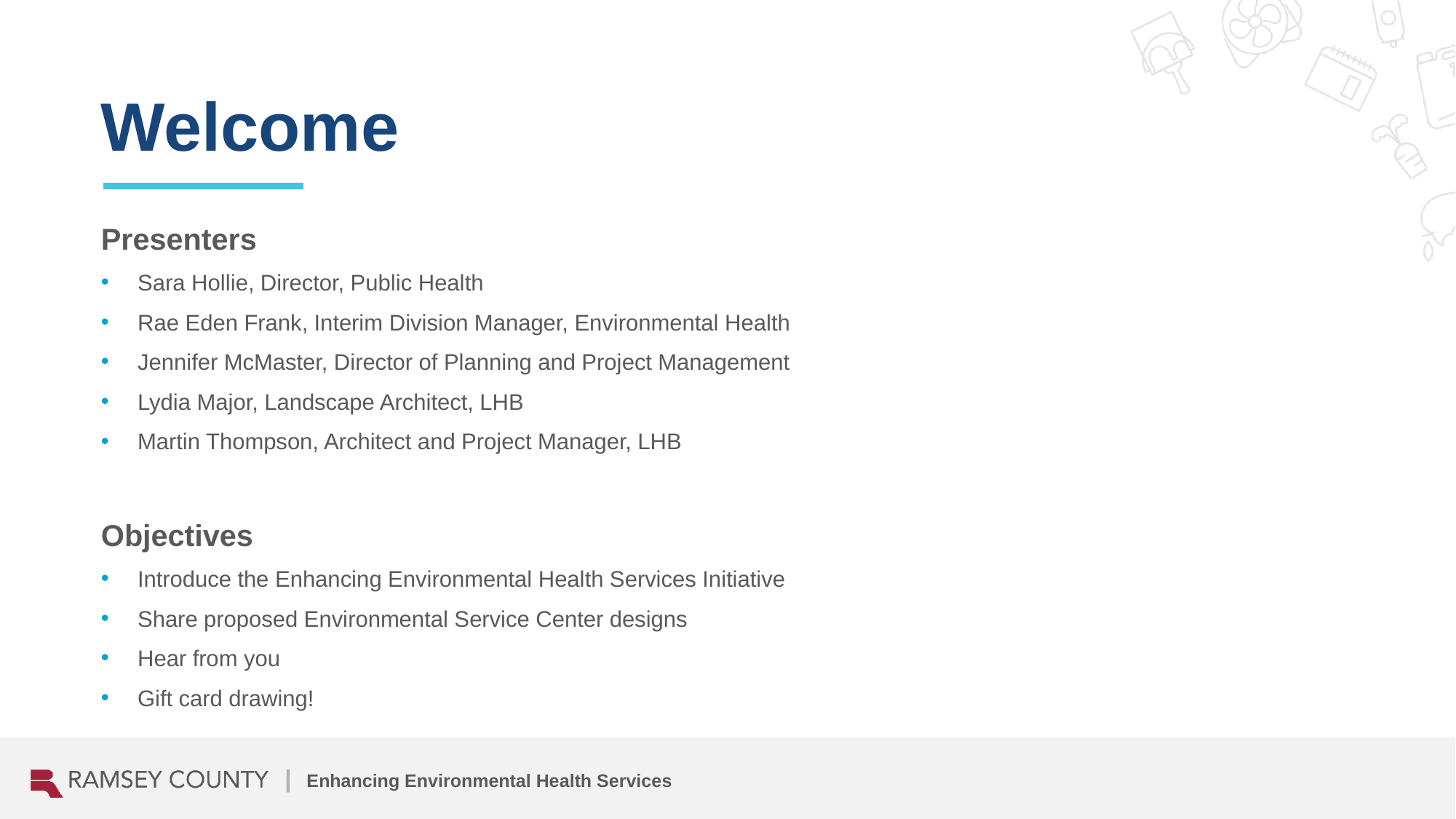

# Welcome
Presenters
Sara Hollie, Director, Public Health
Rae Eden Frank, Interim Division Manager, Environmental Health
Jennifer McMaster, Director of Planning and Project Management
Lydia Major, Landscape Architect, LHB
Martin Thompson, Architect and Project Manager, LHB

Objectives
Introduce the Enhancing Environmental Health Services Initiative
Share proposed Environmental Service Center designs
Hear from you
Gift card drawing!